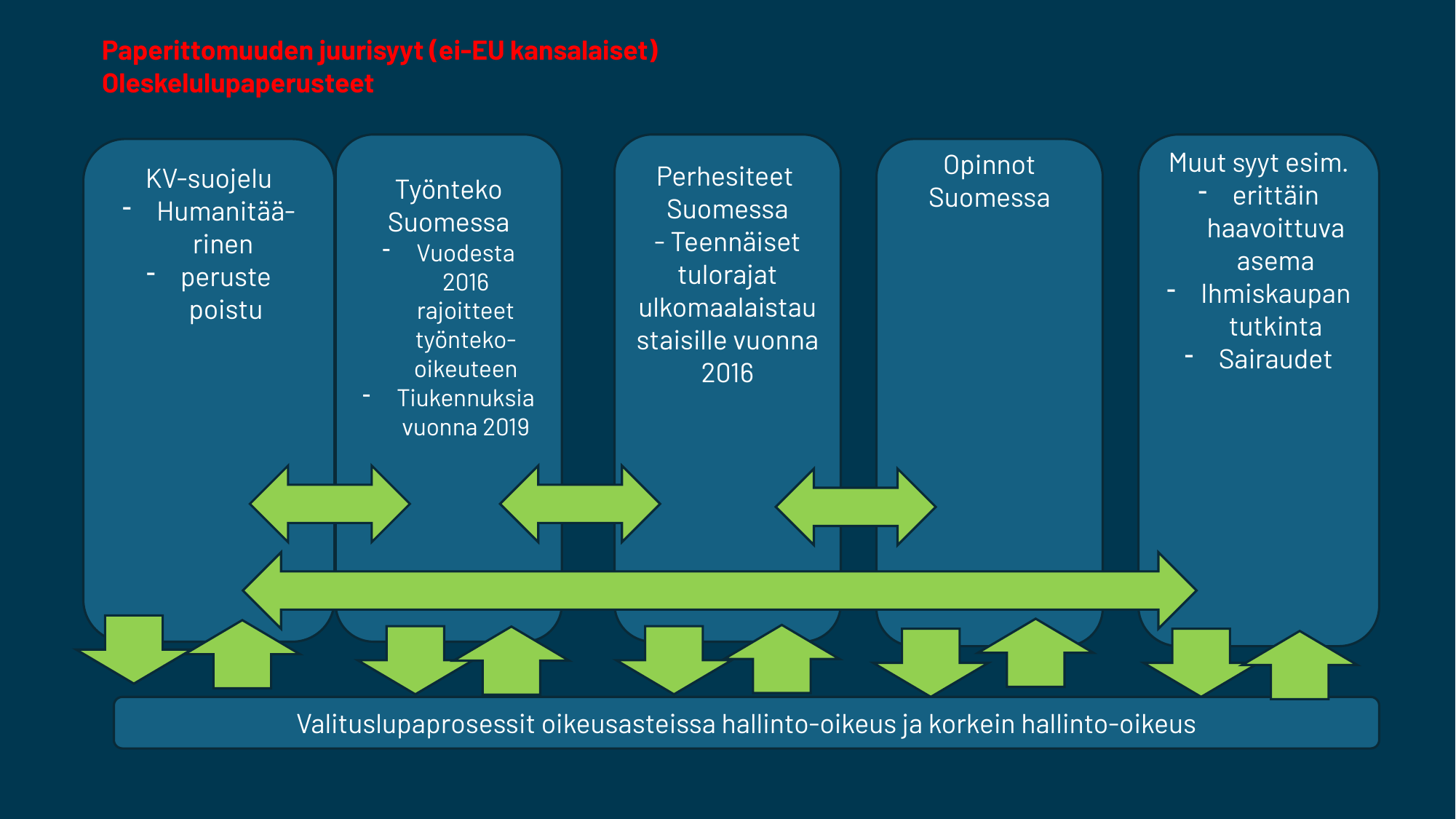

Paperittomuuden juurisyyt (ei-EU kansalaiset)
Oleskelulupaperusteet

Perhesiteet
Suomessa
- Teennäiset tulorajat ulkomaalaistaustaisille vuonna 2016

Muut syyt esim.
erittäin haavoittuva asema
Ihmiskaupan tutkinta
Sairaudet

Työnteko Suomessa
Vuodesta 2016 rajoitteet työnteko-oikeuteen
Tiukennuksia vuonna 2019

KV-suojelu
Humanitää-rinen
peruste poistu

Opinnot Suomessa

Valituslupaprosessit oikeusasteissa hallinto-oikeus ja korkein hallinto-oikeus